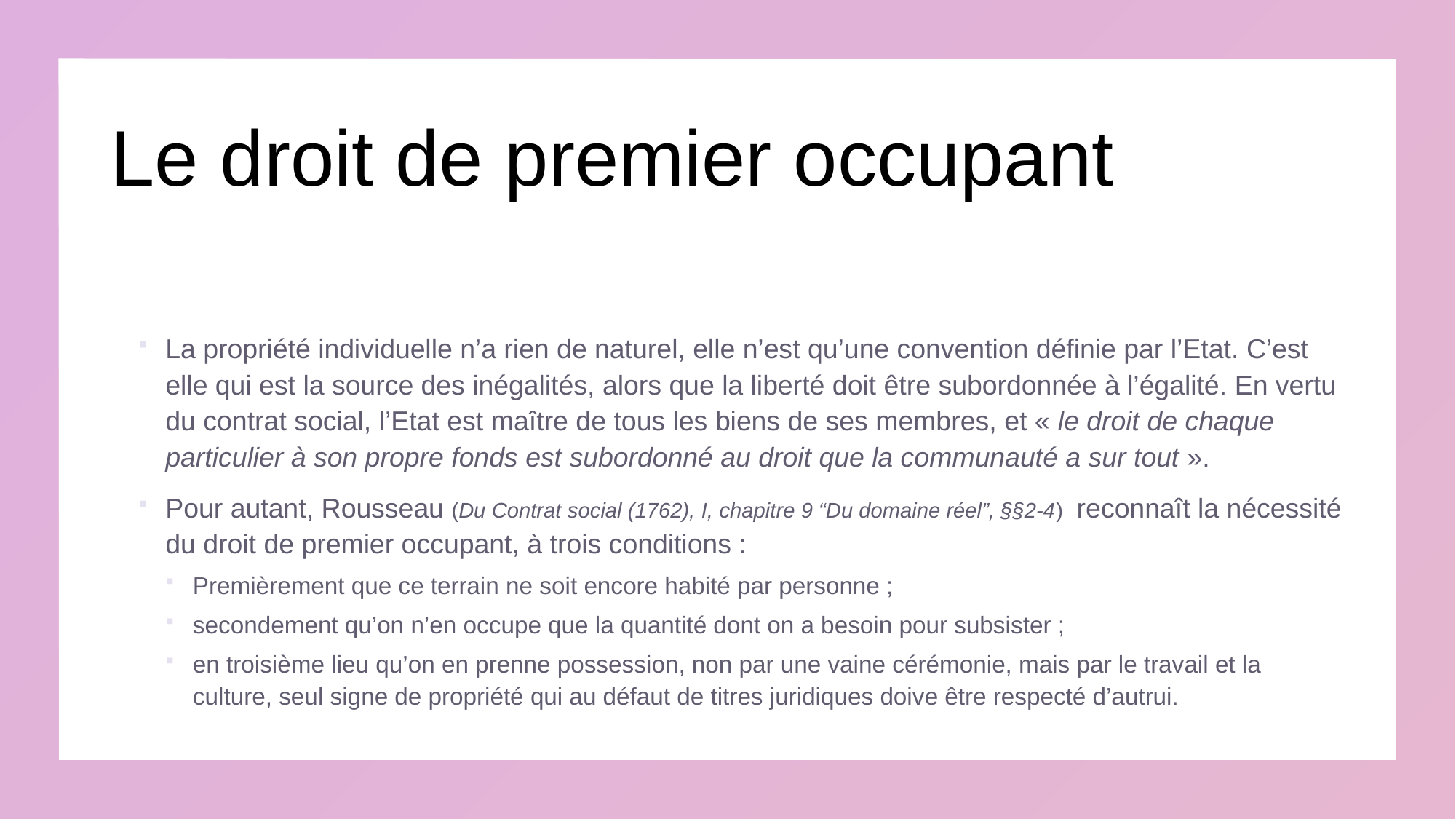

# Le droit de premier occupant
La propriété individuelle n’a rien de naturel, elle n’est qu’une convention définie par l’Etat. C’est elle qui est la source des inégalités, alors que la liberté doit être subordonnée à l’égalité. En vertu du contrat social, l’Etat est maître de tous les biens de ses membres, et « le droit de chaque particulier à son propre fonds est subordonné au droit que la communauté a sur tout ».
Pour autant, Rousseau (Du Contrat social (1762), I, chapitre 9 “Du domaine réel”, §§2-4)  reconnaît la nécessité du droit de premier occupant, à trois conditions :
Premièrement que ce terrain ne soit encore habité par personne ;
secondement qu’on n’en occupe que la quantité dont on a besoin pour subsister ;
en troisième lieu qu’on en prenne possession, non par une vaine cérémonie, mais par le travail et la culture, seul signe de propriété qui au défaut de titres juridiques doive être respecté d’autrui.